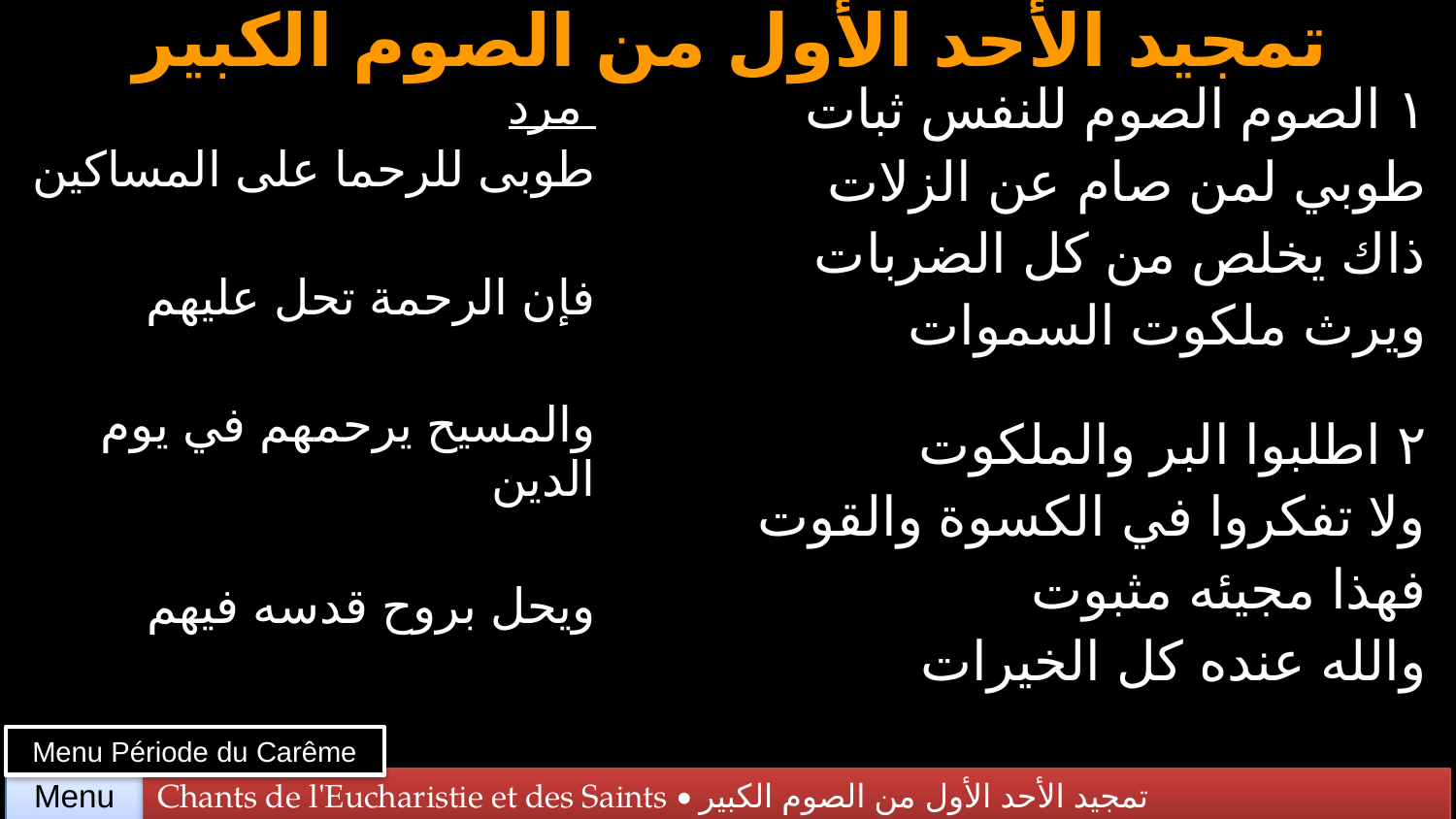

# تمجيد الأحد الأول من الصوم الكبير
| مرد طوبى للرحما على المساكين فإن الرحمة تحل عليهم والمسيح يرحمهم في يوم الدين ويحل بروح قدسه فيهم | ١ الصوم الصوم للنفس ثبات طوبي لمن صام عن الزلات ذاك يخلص من كل الضربات ويرث ملكوت السموات |
| --- | --- |
|  | ٢ اطلبوا البر والملكوت ولا تفكروا في الكسوة والقوت فهذا مجيئه مثبوت والله عنده كل الخيرات |

Menu Période du Carême
Chants de l'Eucharistie et des Saints • تمجيد الأحد الأول من الصوم الكبير
Menu